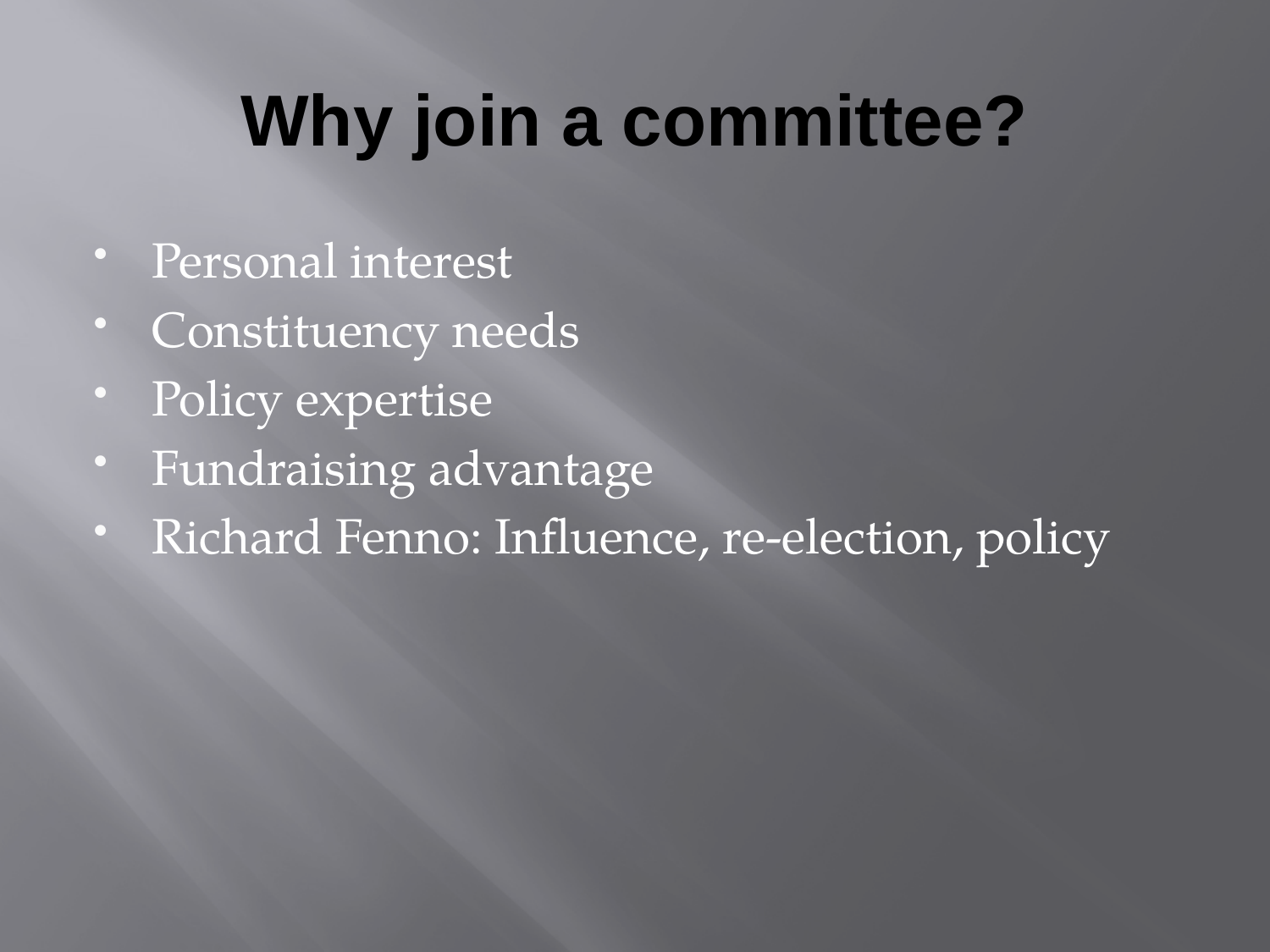

# Why join a committee?
Personal interest
Constituency needs
Policy expertise
Fundraising advantage
Richard Fenno: Influence, re-election, policy